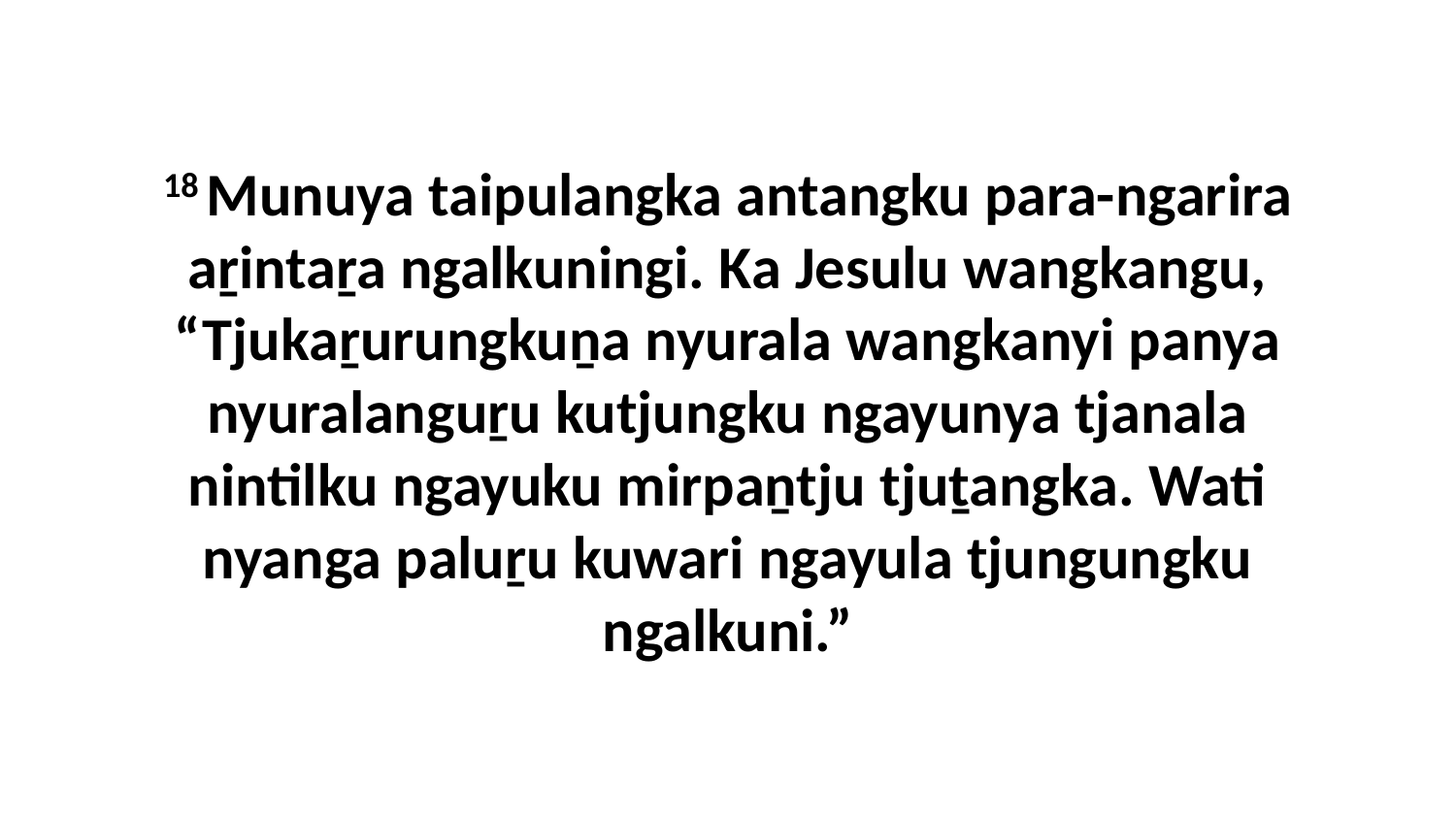

18 Munuya taipulangka antangku para-ngarira aṟintaṟa ngalkuningi. Ka Jesulu wangkangu, “Tjukaṟurungkuṉa nyurala wangkanyi panya nyuralanguṟu kutjungku ngayunya tjanala nintilku ngayuku mirpaṉtju tjuṯangka. Wati nyanga paluṟu kuwari ngayula tjungungku ngalkuni.”